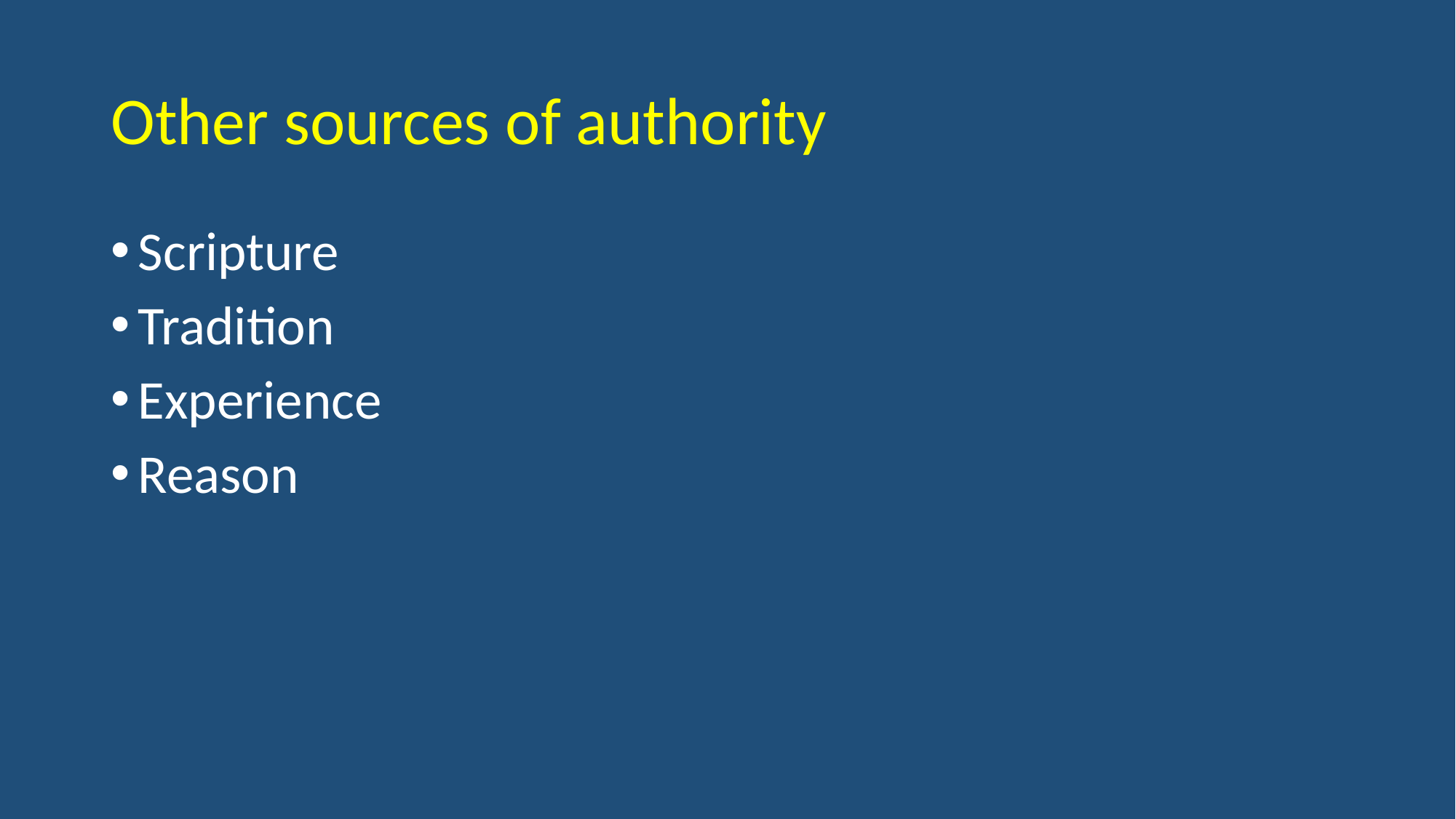

# Other sources of authority
Scripture
Tradition
Experience
Reason